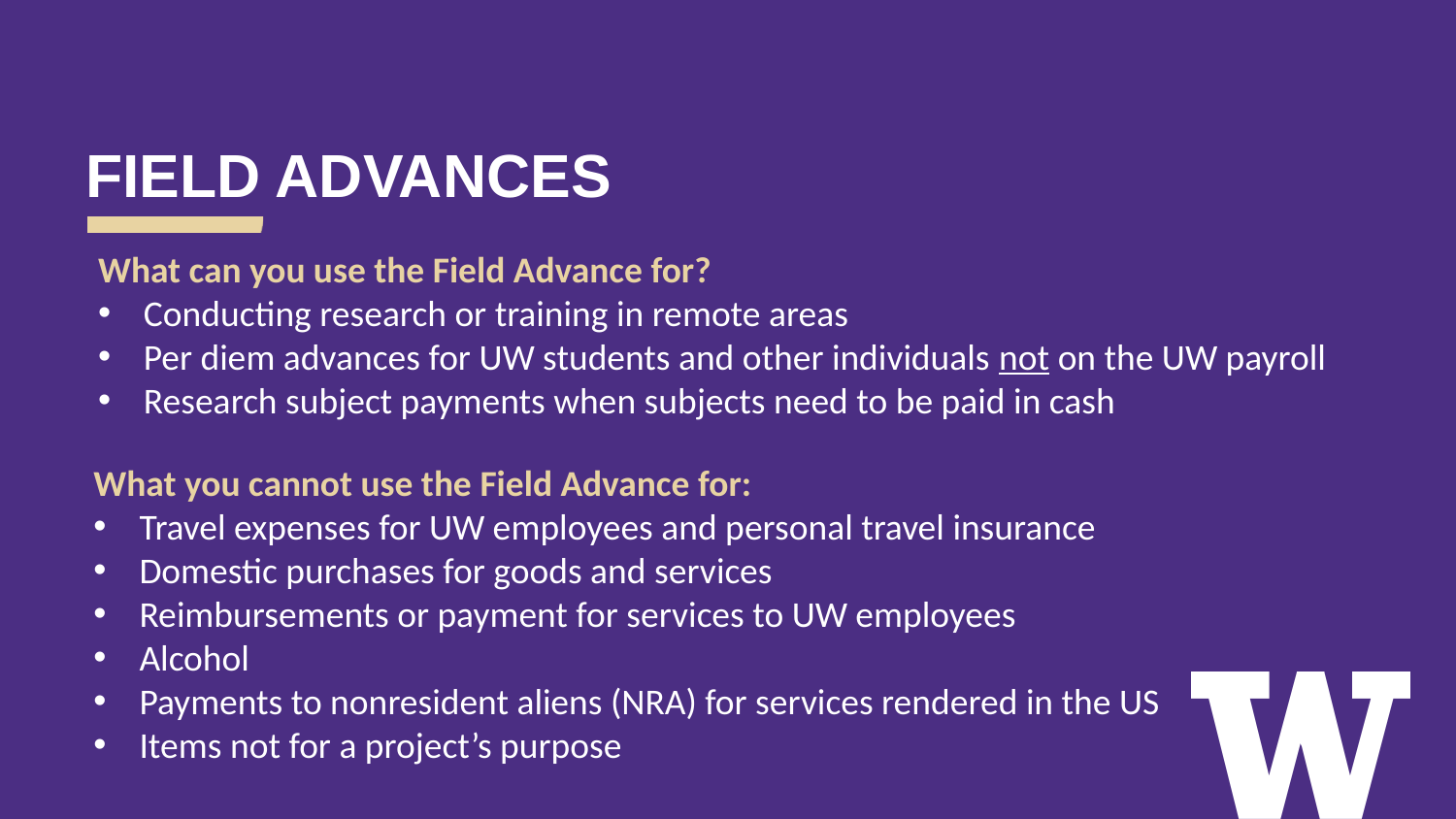

# FIELD ADVANCES
What can you use the Field Advance for?
Conducting research or training in remote areas
Per diem advances for UW students and other individuals not on the UW payroll
Research subject payments when subjects need to be paid in cash
What you cannot use the Field Advance for:
Travel expenses for UW employees and personal travel insurance
Domestic purchases for goods and services
Reimbursements or payment for services to UW employees
Alcohol
Payments to nonresident aliens (NRA) for services rendered in the US
Items not for a project’s purpose